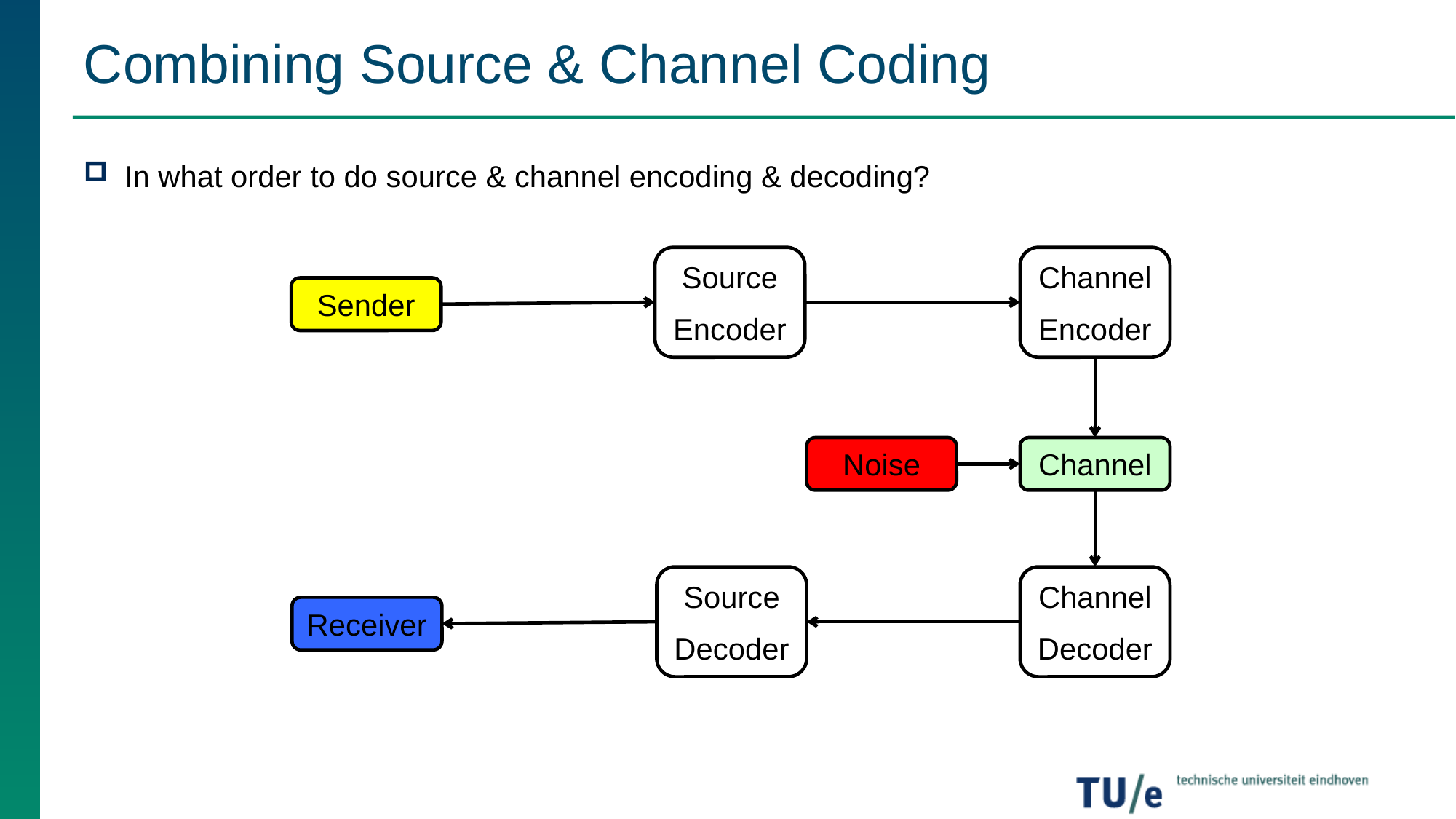

# Combining Source & Channel Coding
In what order to do source & channel encoding & decoding?
Source
Encoder
Source
Decoder
Channel
Encoder
Channel
Decoder
Sender
Receiver
Channel
Noise